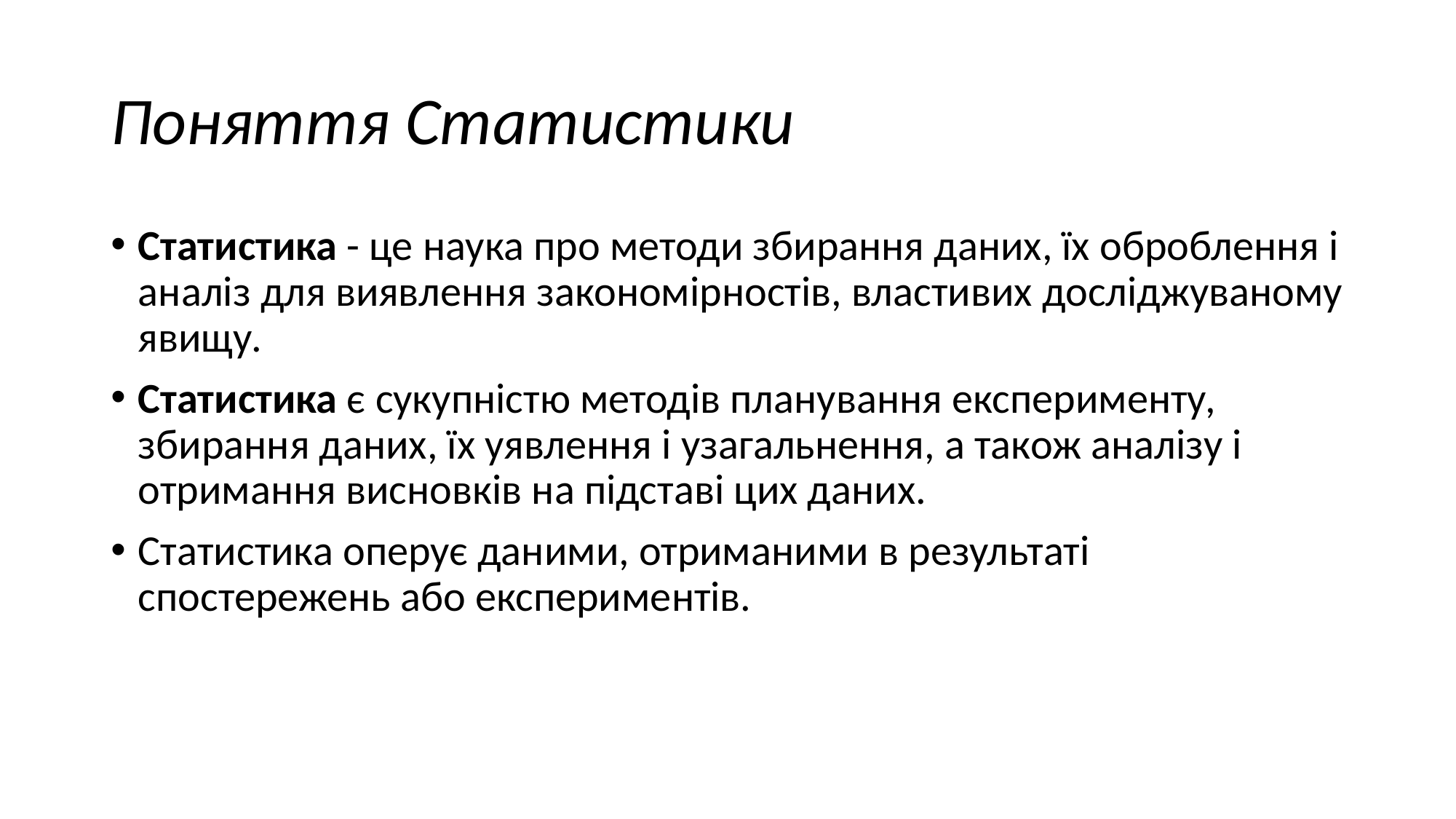

# Поняття Статистики
Статистика - це наука про методи збирання даних, їх оброблення і аналіз для виявлення закономірностів, властивих досліджуваному явищу.
Статистика є сукупністю методів планування експерименту, збирання даних, їх уявлення і узагальнення, а також аналізу і отримання висновків на підставі цих даних.
Статистика оперує даними, отриманими в результаті спостережень або експериментів.